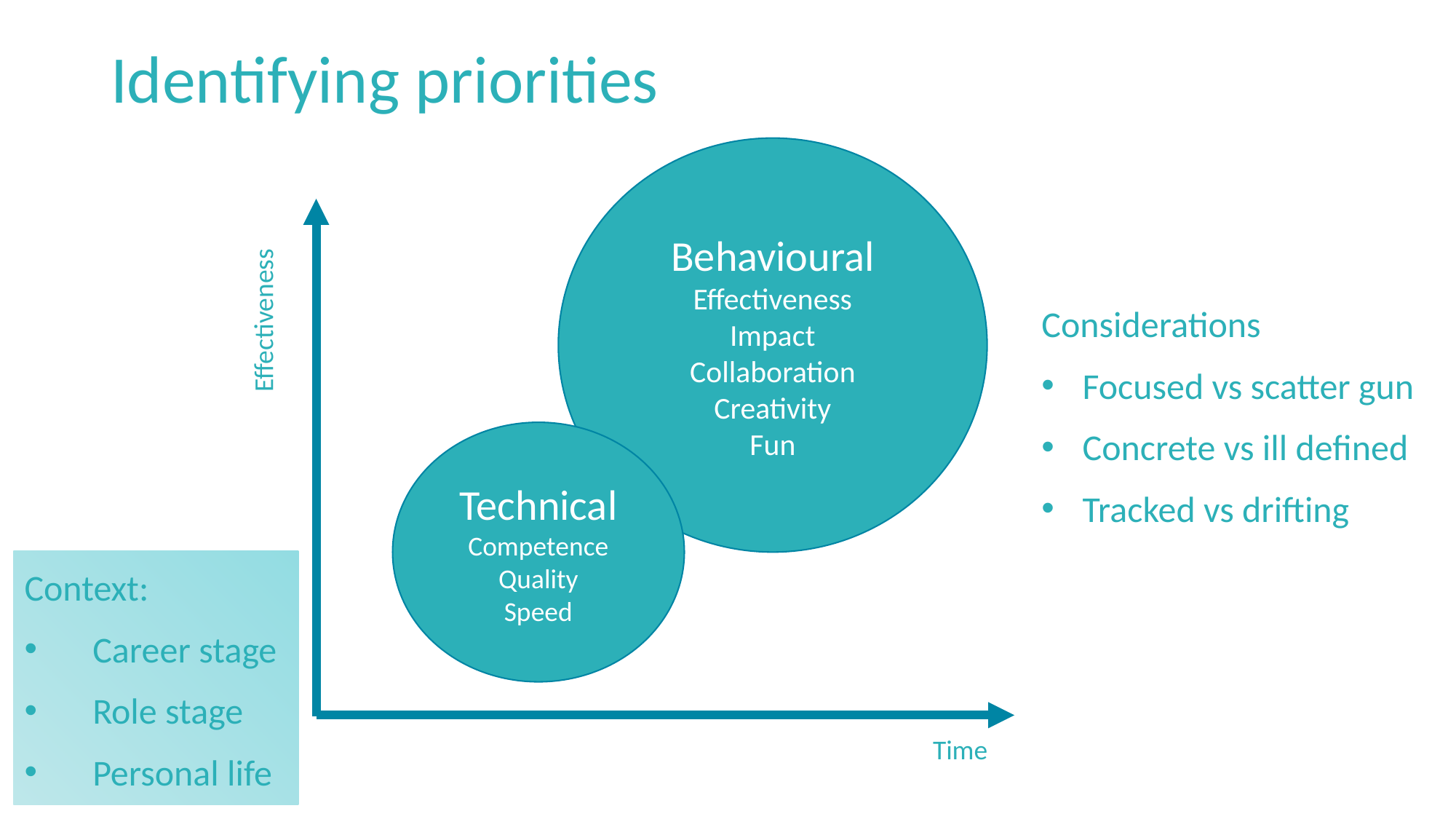

Identifying priorities
Behavioural
Effectiveness
Impact
Collaboration
Creativity
Fun
Technical
Competence
Quality
Speed

Considerations
Focused vs scatter gun
Concrete vs ill defined
Tracked vs drifting
Effectiveness
Context:
Career stage
Role stage
Personal life
Time